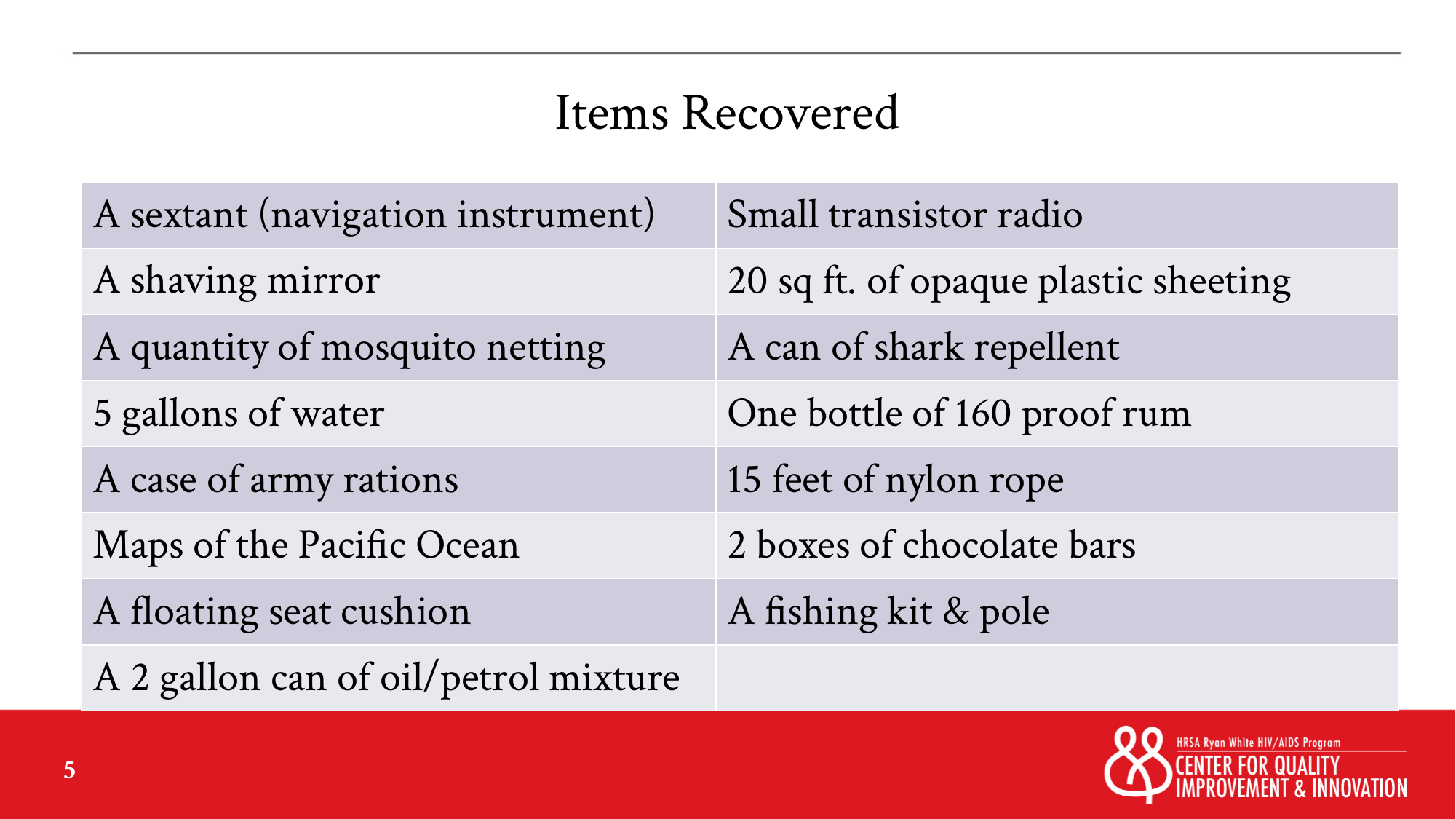

# Items Recovered
| A sextant (navigation instrument) | Small transistor radio |
| --- | --- |
| A shaving mirror | 20 sq ft. of opaque plastic sheeting |
| A quantity of mosquito netting | A can of shark repellent |
| 5 gallons of water | One bottle of 160 proof rum |
| A case of army rations | 15 feet of nylon rope |
| Maps of the Pacific Ocean | 2 boxes of chocolate bars |
| A floating seat cushion | A fishing kit & pole |
| A 2 gallon can of oil/petrol mixture |  |